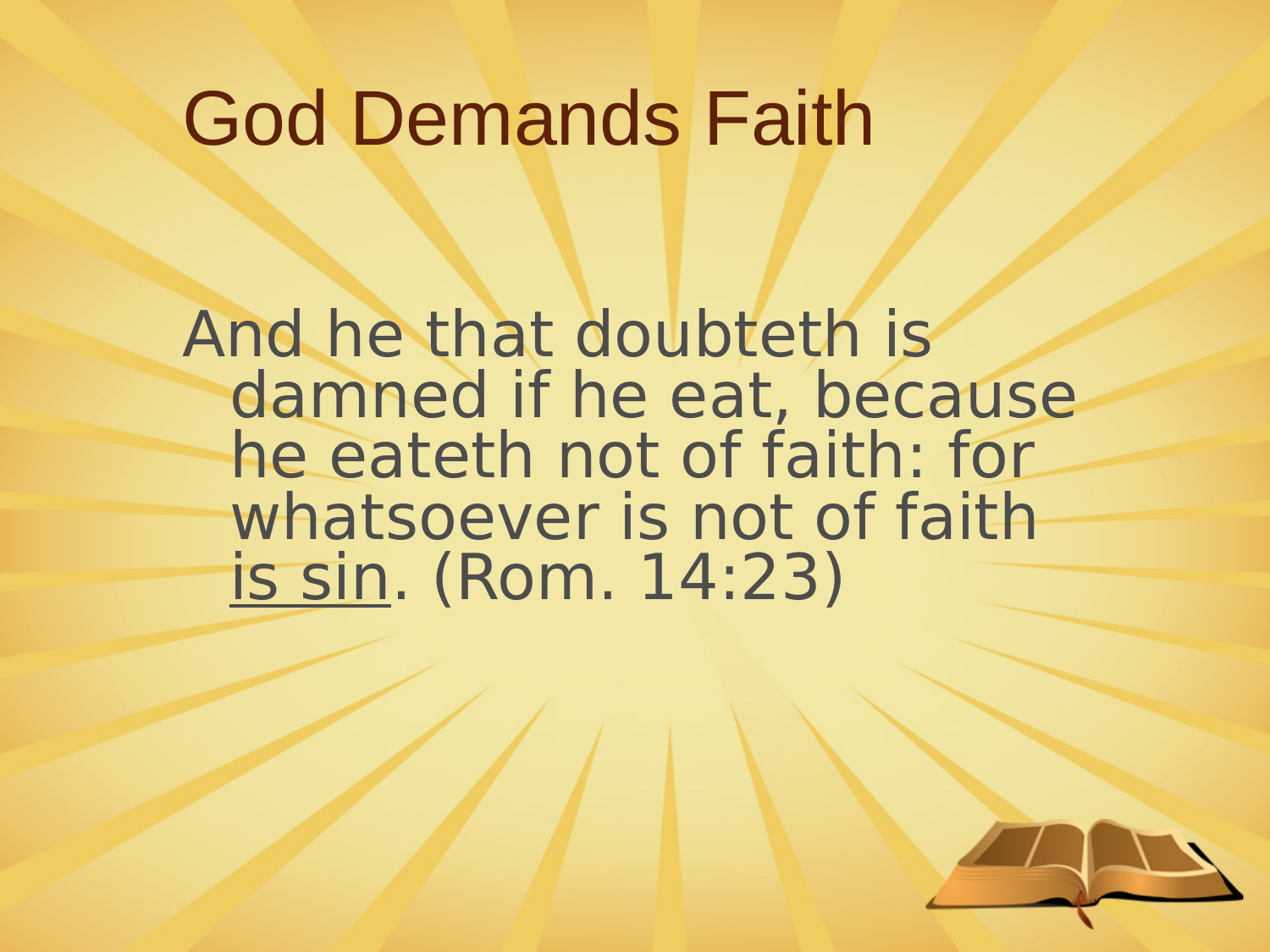

# God Demands Faith
And he that doubteth is damned if he eat, because he eateth not of faith: for whatsoever is not of faith is sin. (Rom. 14:23)